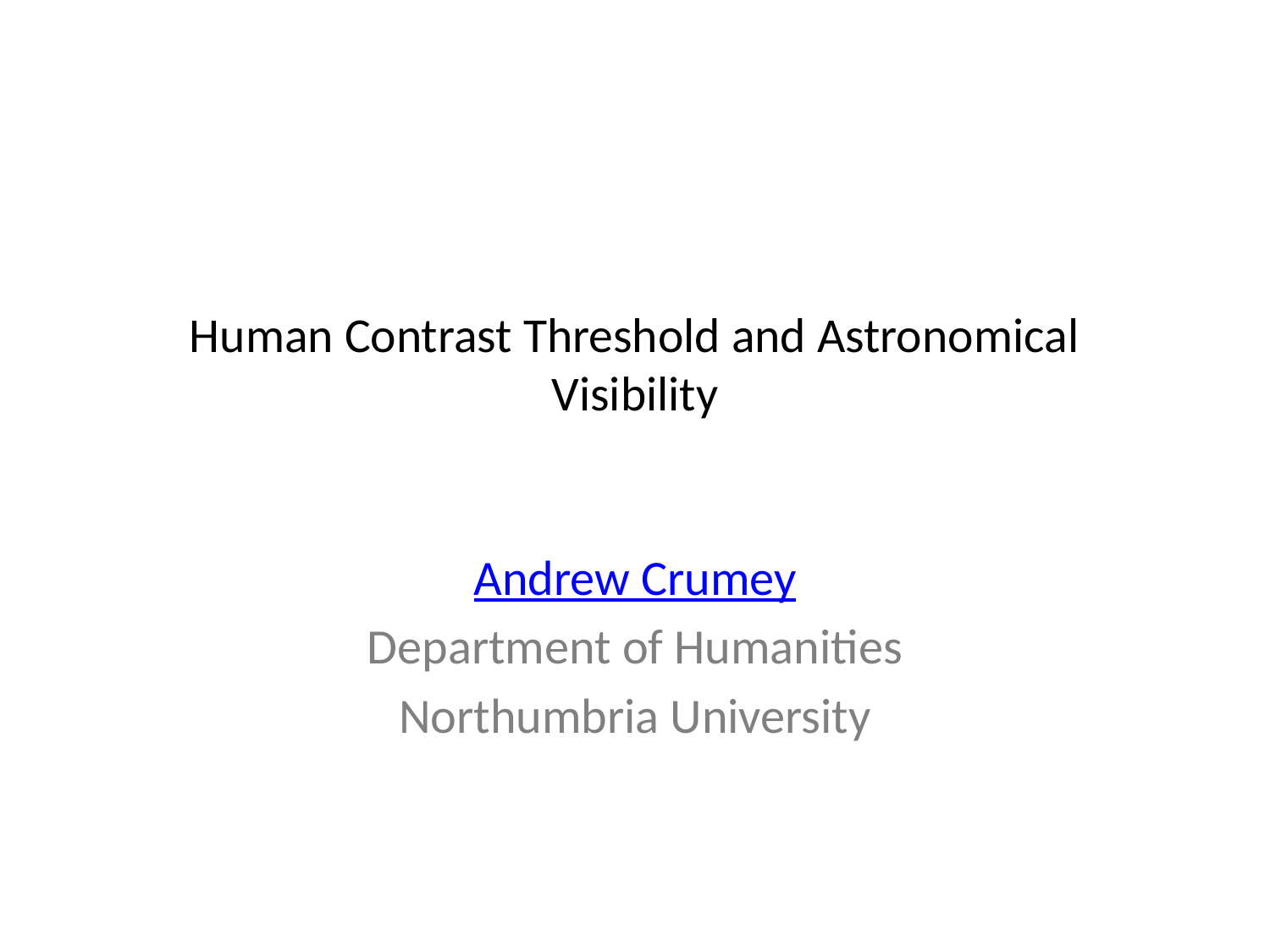

# Human Contrast Threshold and Astronomical Visibility
Andrew Crumey
Department of Humanities
Northumbria University